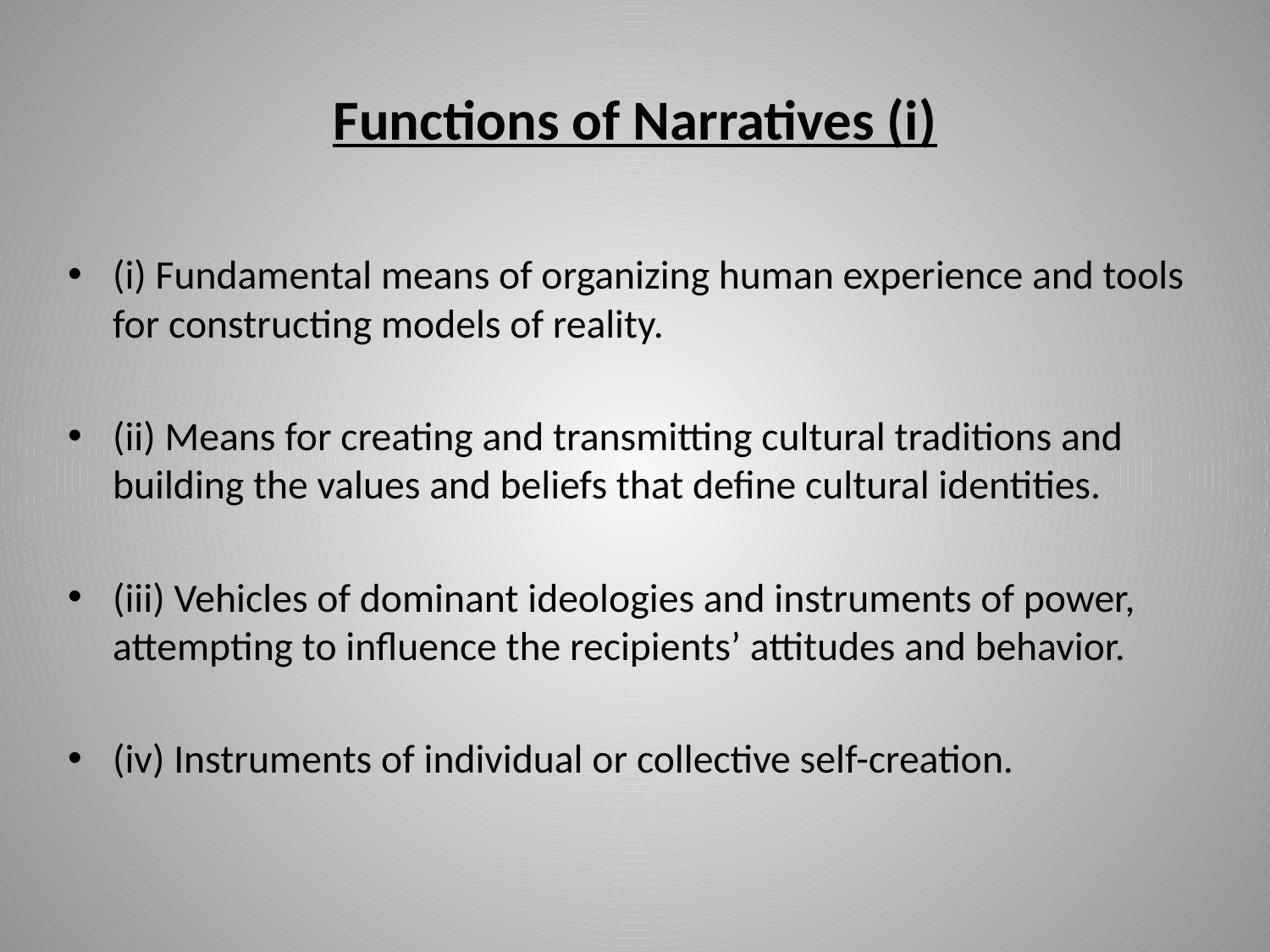

# Functions of Narratives (i)

(i) Fundamental means of organizing human experience and tools for constructing models of reality.

(ii) Means for creating and transmitting cultural traditions and building the values and beliefs that define cultural identities.

(iii) Vehicles of dominant ideologies and instruments of power, attempting to influence the recipients’ attitudes and behavior.

(iv) Instruments of individual or collective self-creation.